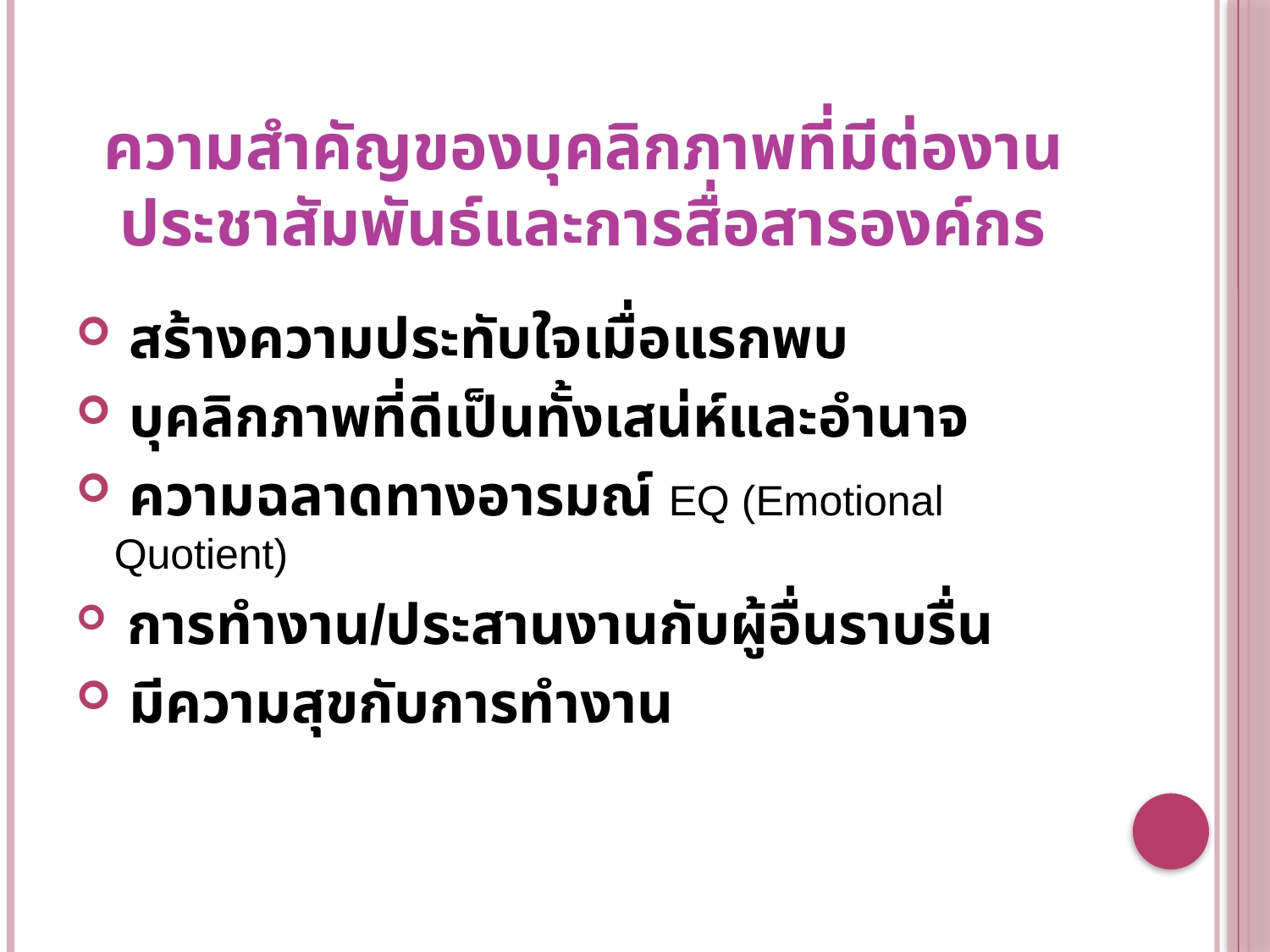

# ความสำคัญของบุคลิกภาพที่มีต่องานประชาสัมพันธ์และการสื่อสารองค์กร
 สร้างความประทับใจเมื่อแรกพบ
 บุคลิกภาพที่ดีเป็นทั้งเสน่ห์และอำนาจ
 ความฉลาดทางอารมณ์ EQ (Emotional Quotient)
 การทำงาน/ประสานงานกับผู้อื่นราบรื่น
 มีความสุขกับการทำงาน